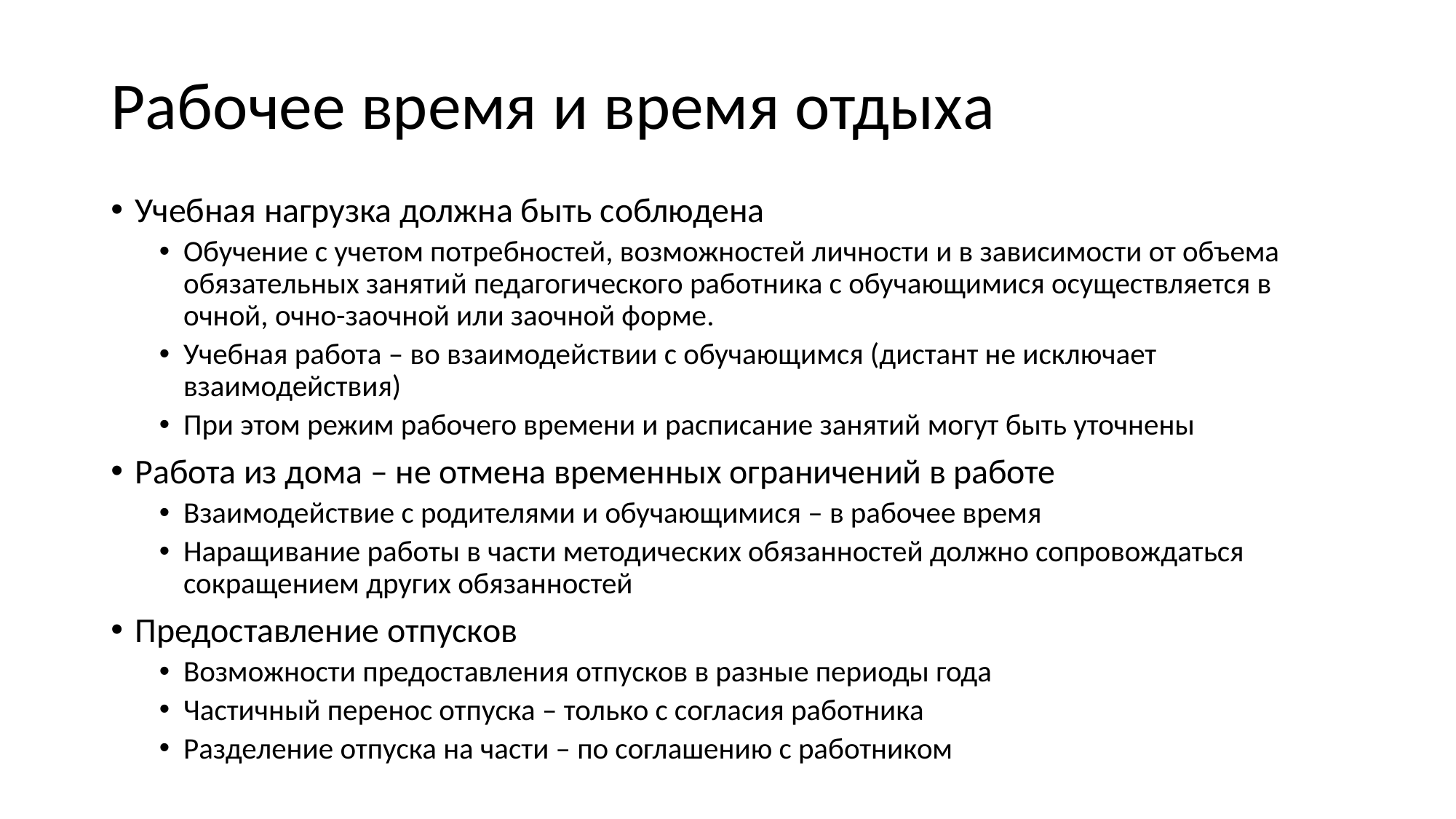

# Рабочее время и время отдыха
Учебная нагрузка должна быть соблюдена
Обучение с учетом потребностей, возможностей личности и в зависимости от объема обязательных занятий педагогического работника с обучающимися осуществляется в очной, очно-заочной или заочной форме.
Учебная работа – во взаимодействии с обучающимся (дистант не исключает взаимодействия)
При этом режим рабочего времени и расписание занятий могут быть уточнены
Работа из дома – не отмена временных ограничений в работе
Взаимодействие с родителями и обучающимися – в рабочее время
Наращивание работы в части методических обязанностей должно сопровождаться сокращением других обязанностей
Предоставление отпусков
Возможности предоставления отпусков в разные периоды года
Частичный перенос отпуска – только с согласия работника
Разделение отпуска на части – по соглашению с работником